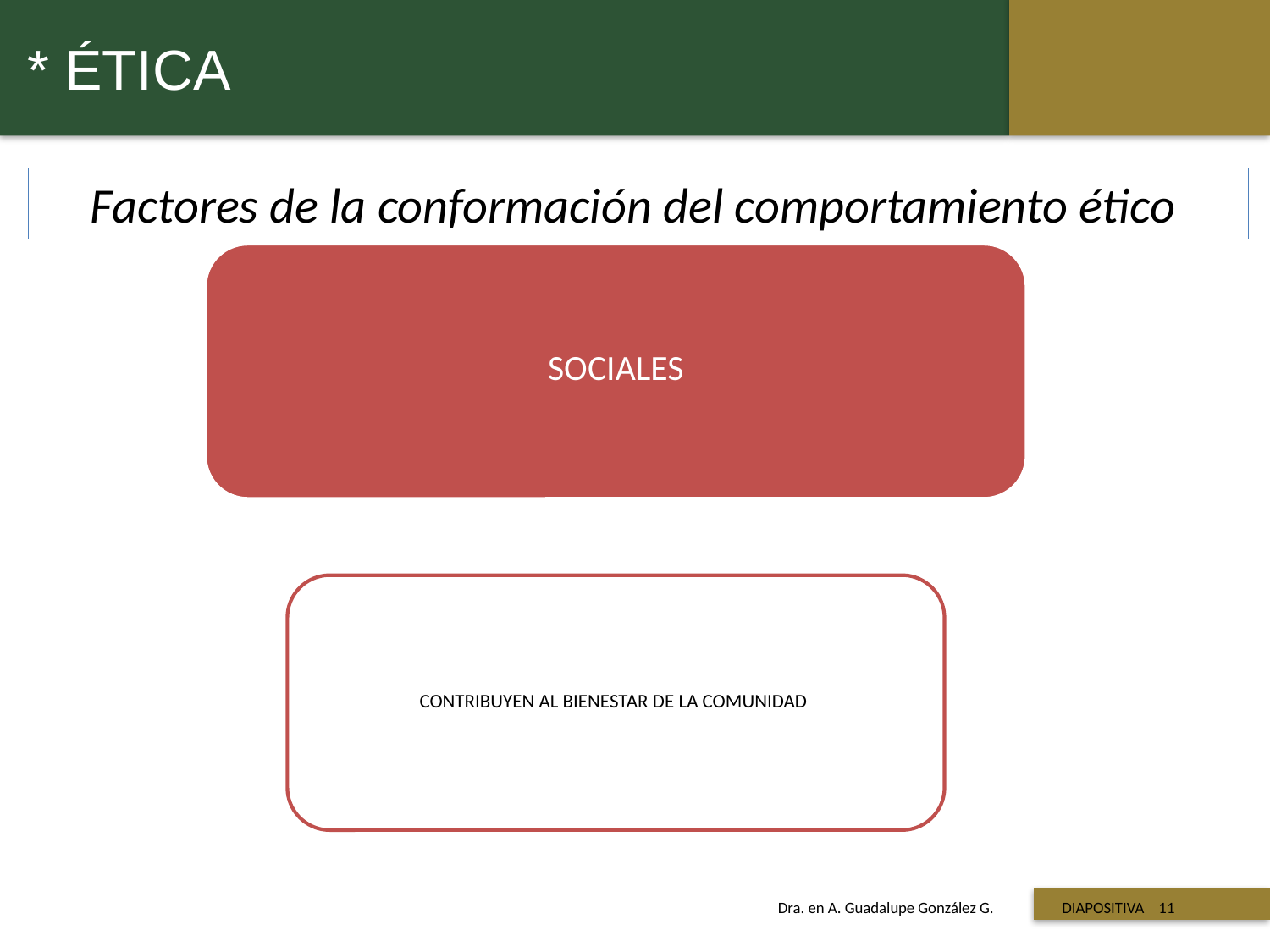

* ÉTICA

Factores de la conformación del comportamiento ético
SOCIALES
CONTRIBUYEN AL BIENESTAR DE LA COMUNIDAD
                                          Titulo de la presentación

Dra. en A. Guadalupe González G.                   DIAPOSITIVA    11